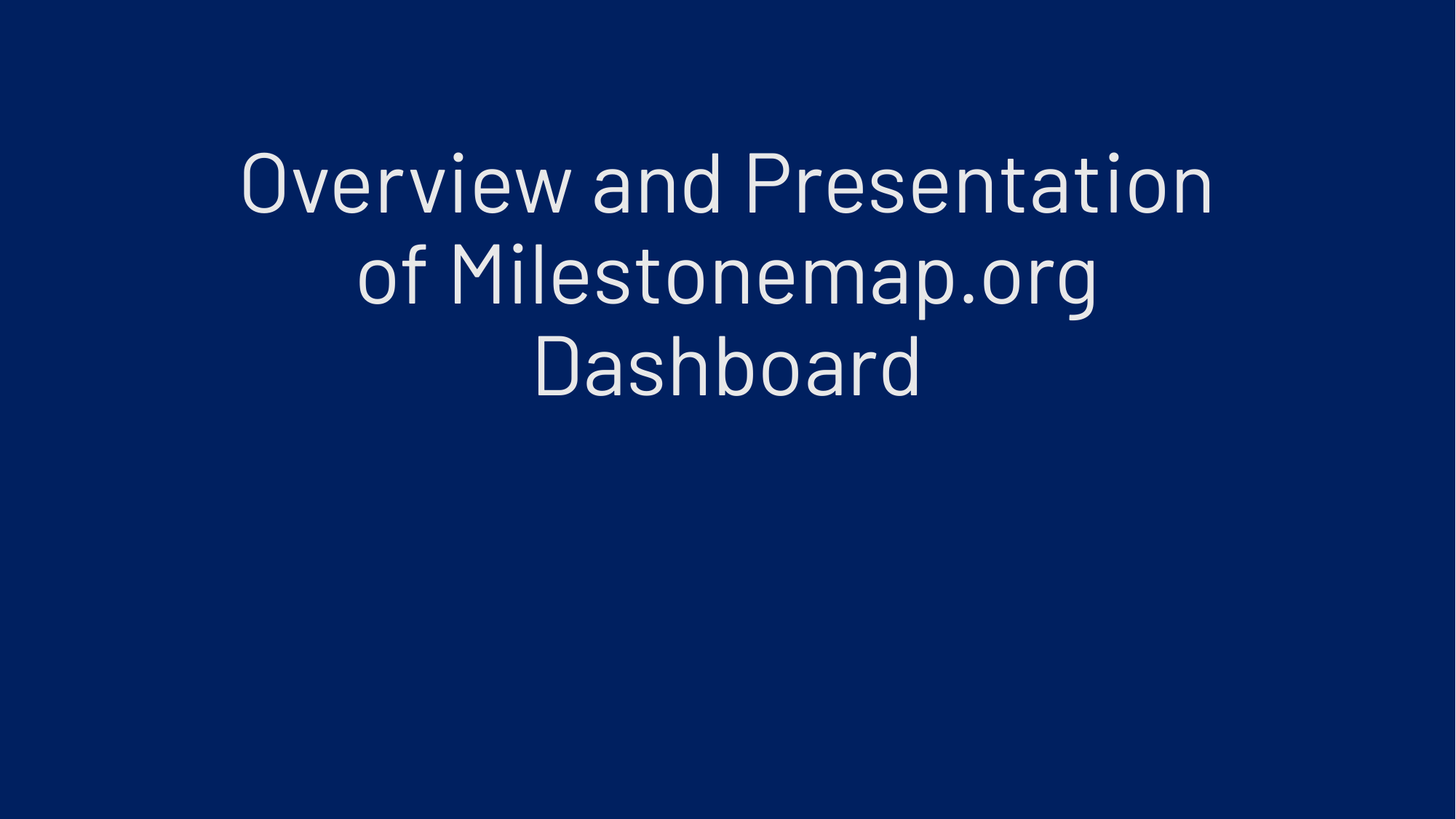

# Overview and Presentation of Milestonemap.org Dashboard